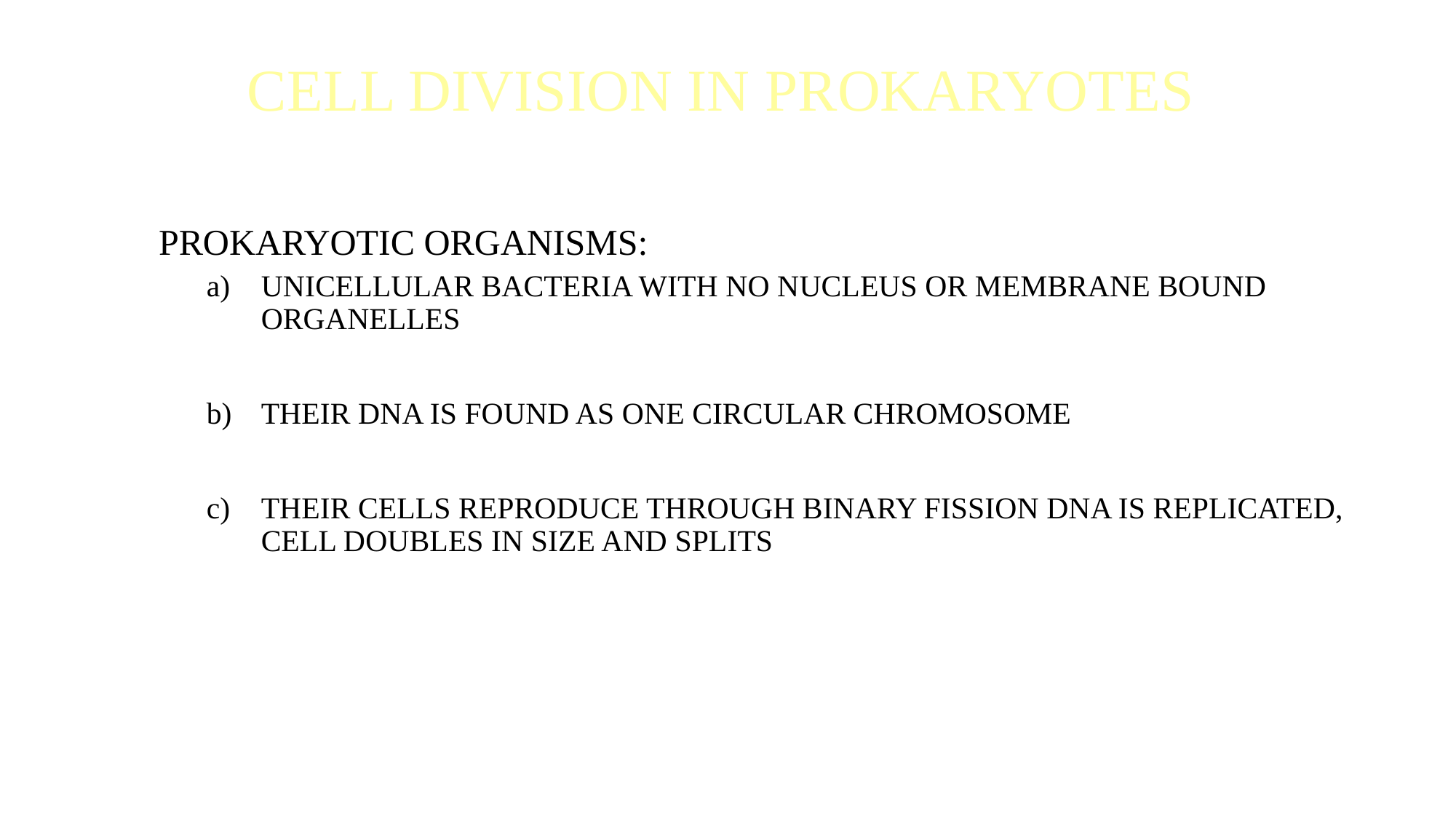

# CELL DIVISION IN PROKARYOTES

PROKARYOTIC ORGANISMS:
UNICELLULAR BACTERIA WITH NO NUCLEUS OR MEMBRANE BOUND ORGANELLES

THEIR DNA IS FOUND AS ONE CIRCULAR CHROMOSOME

THEIR CELLS REPRODUCE THROUGH BINARY FISSION DNA IS REPLICATED, CELL DOUBLES IN SIZE AND SPLITS